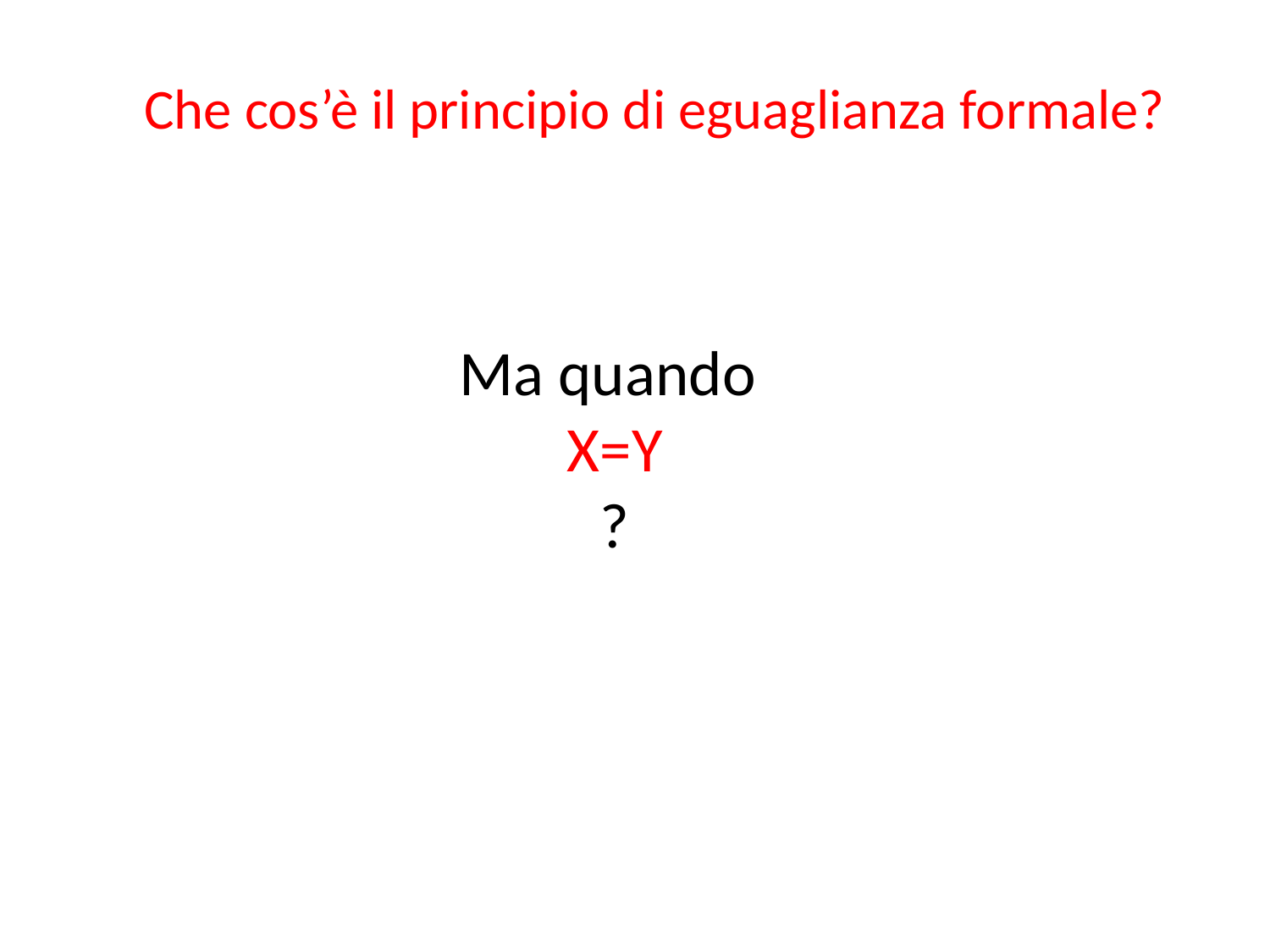

Che cos’è il principio di eguaglianza formale?
Ma quando
X=Y
?